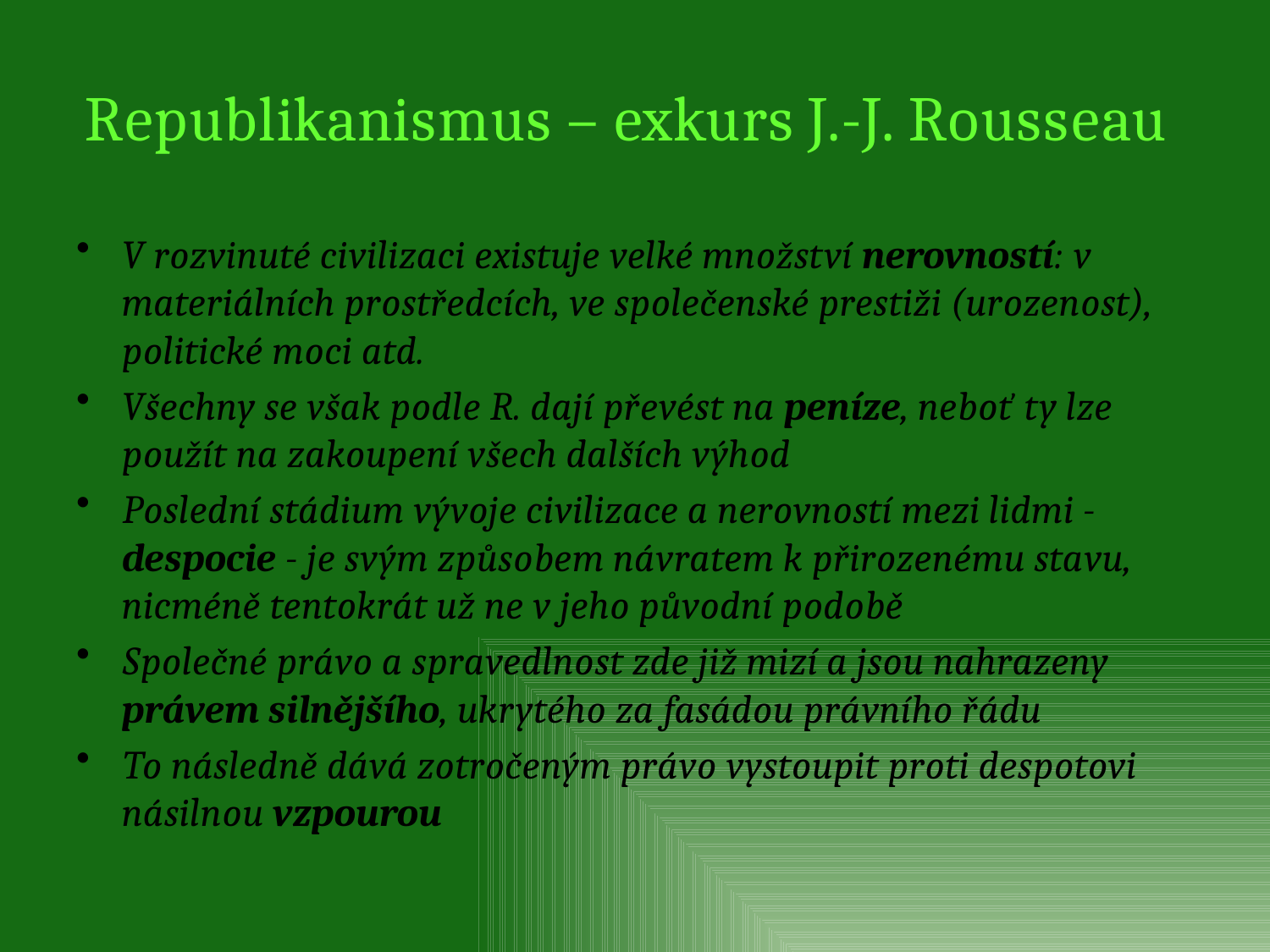

Republikanismus – exkurs J.-J. Rousseau
V rozvinuté civilizaci existuje velké množství nerovností: v materiálních prostředcích, ve společenské prestiži (urozenost), politické moci atd.
Všechny se však podle R. dají převést na peníze, neboť ty lze použít na zakoupení všech dalších výhod
Poslední stádium vývoje civilizace a nerovností mezi lidmi - despocie - je svým způsobem návratem k přirozenému stavu, nicméně tentokrát už ne v jeho původní podobě
Společné právo a spravedlnost zde již mizí a jsou nahrazeny právem silnějšího, ukrytého za fasádou právního řádu
To následně dává zotročeným právo vystoupit proti despotovi násilnou vzpourou